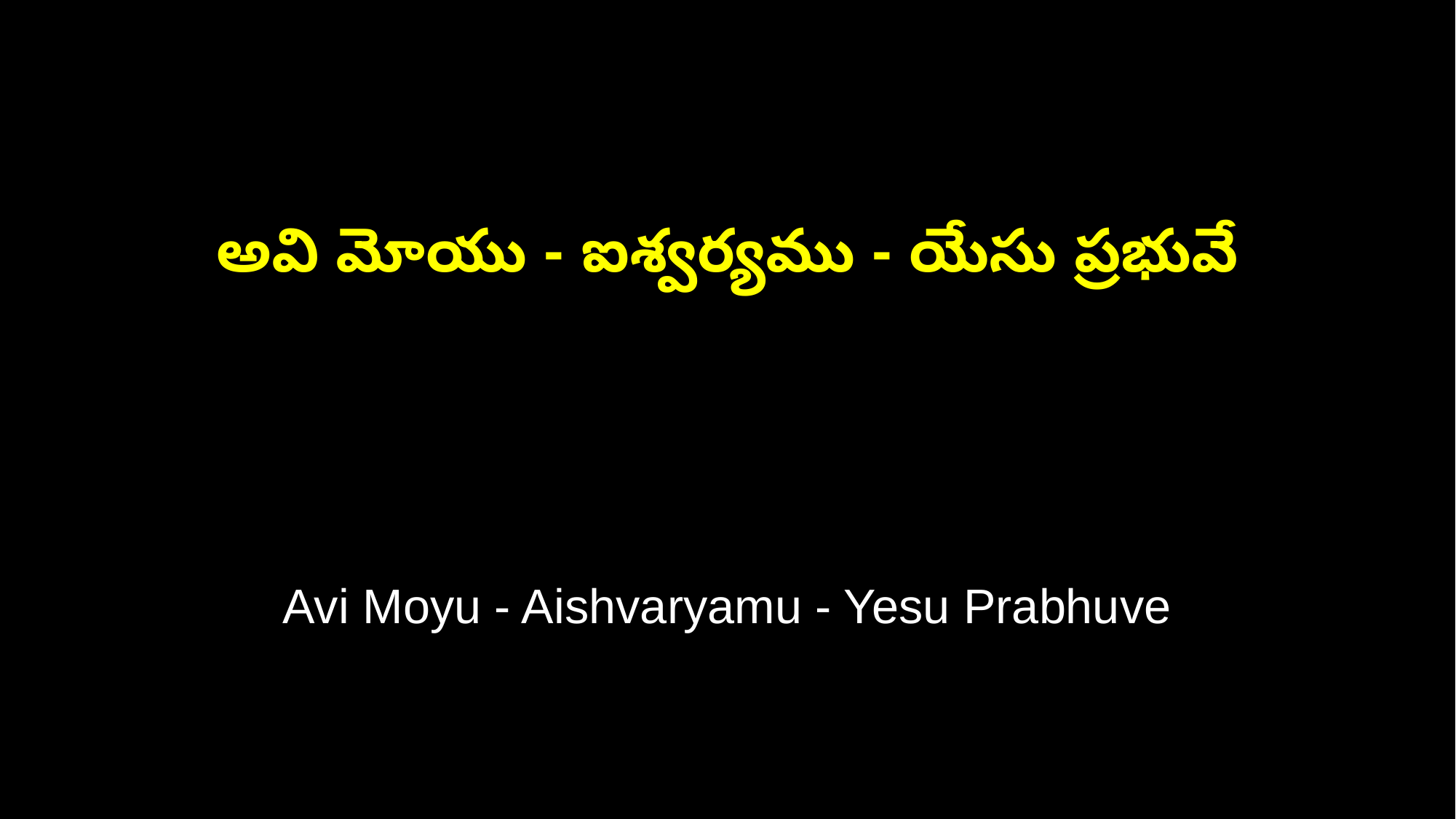

అవి మోయు - ఐశ్వర్యము - యేసు ప్రభువే
Avi Moyu - Aishvaryamu - Yesu Prabhuve